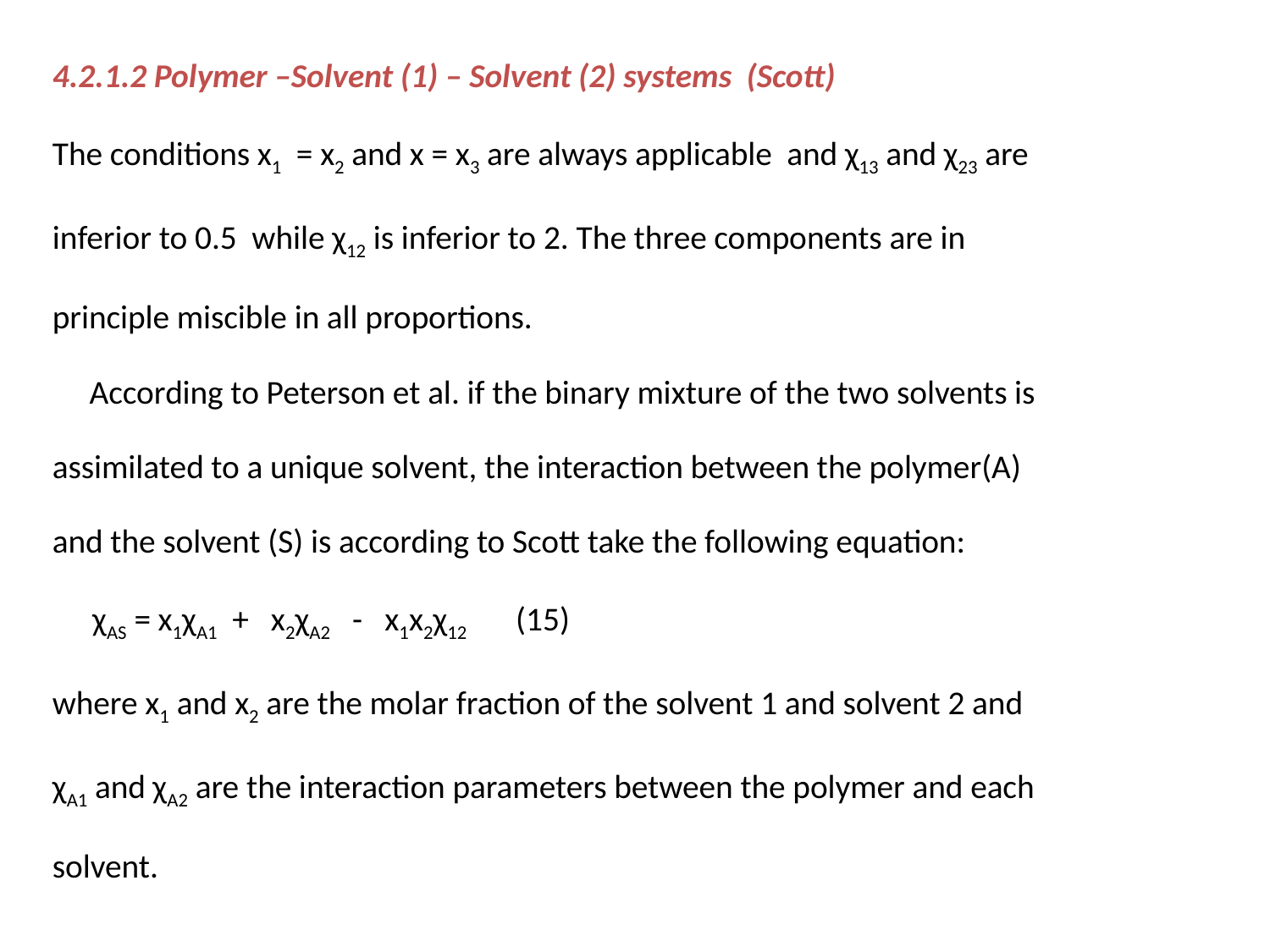

4.2.1.2 Polymer –Solvent (1) – Solvent (2) systems  (Scott)
The conditions x1  = x2 and x = x3 are always applicable  and χ13 and χ23 are
inferior to 0.5  while χ12 is inferior to 2. The three components are in
principle miscible in all proportions.
     According to Peterson et al. if the binary mixture of the two solvents is
assimilated to a unique solvent, the interaction between the polymer(A)
and the solvent (S) is according to Scott take the following equation:
				χAS = x1χA1  +   x2χA2   -   x1x2χ12           (15)
where x1 and x2 are the molar fraction of the solvent 1 and solvent 2 and
χA1 and χA2 are the interaction parameters between the polymer and each
solvent.